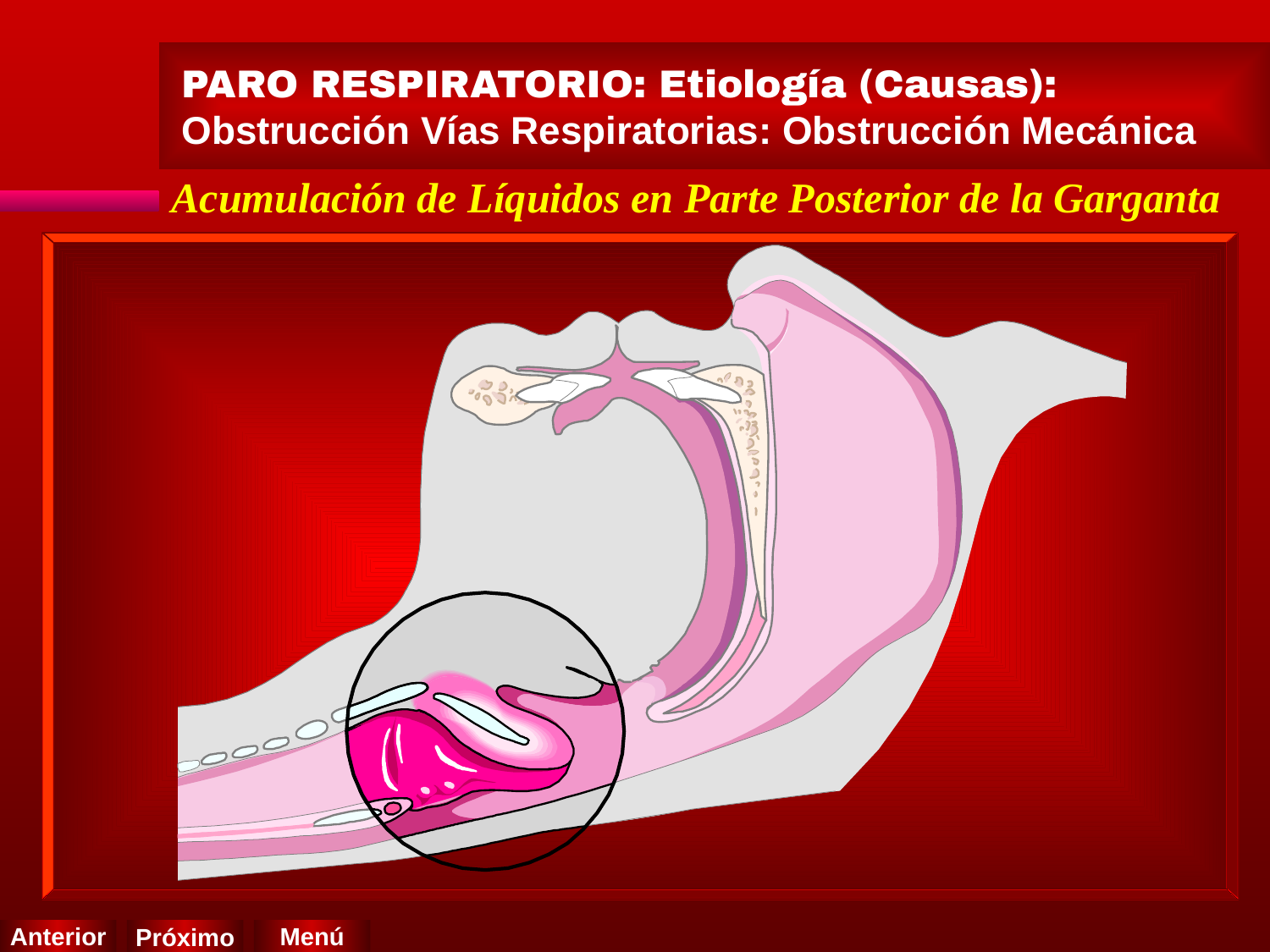

PARO RESPIRATORIO: Etiología (Causas):
Obstrucción Vías Respiratorias: Obstrucción Mecánica
Acumulación de Líquidos en Parte Posterior de la Garganta